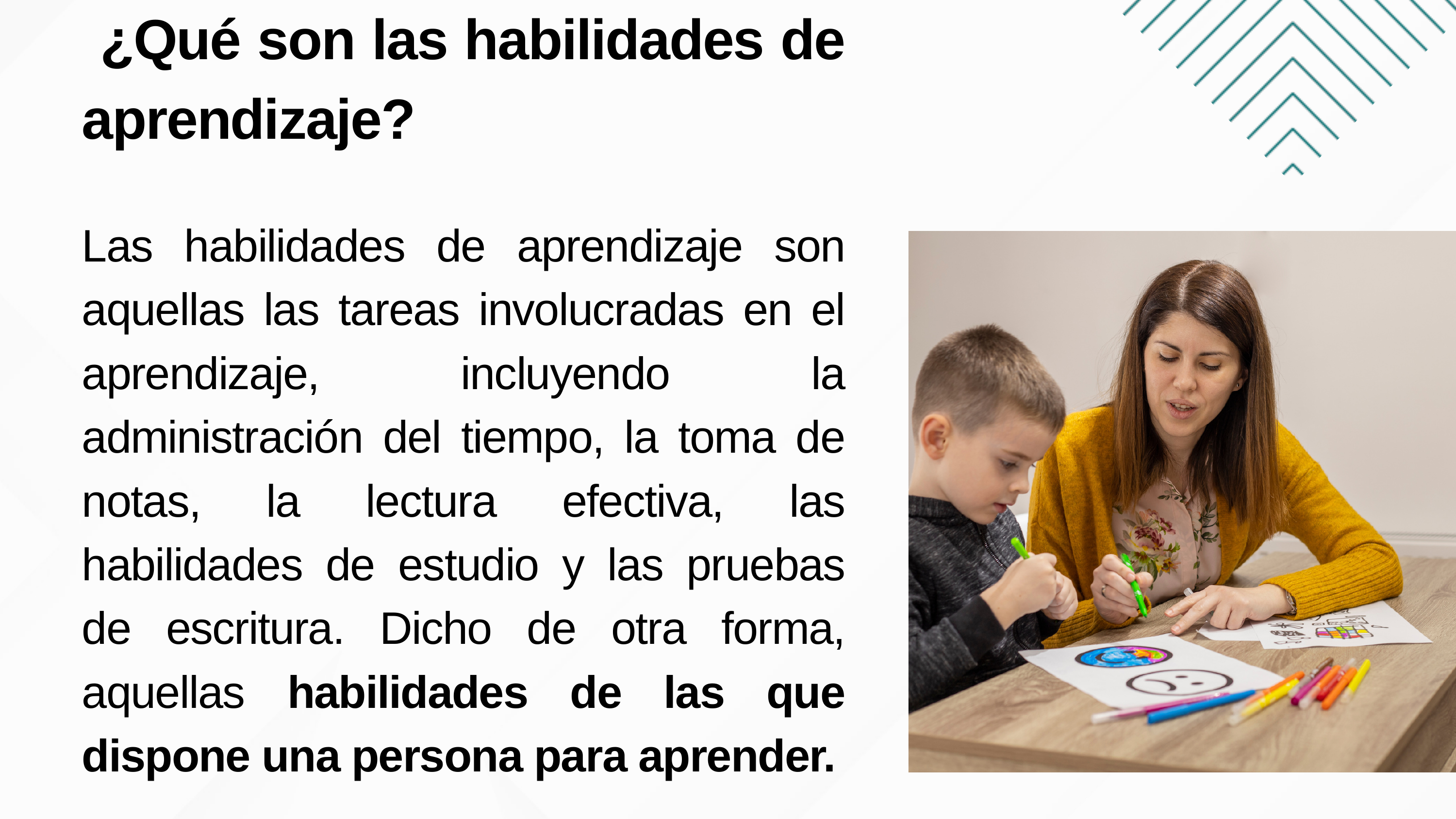

¿Qué son las habilidades de aprendizaje?

Las habilidades de aprendizaje son aquellas las tareas involucradas en el aprendizaje, incluyendo la administración del tiempo, la toma de notas, la lectura efectiva, las habilidades de estudio y las pruebas de escritura. Dicho de otra forma, aquellas habilidades de las que dispone una persona para aprender.